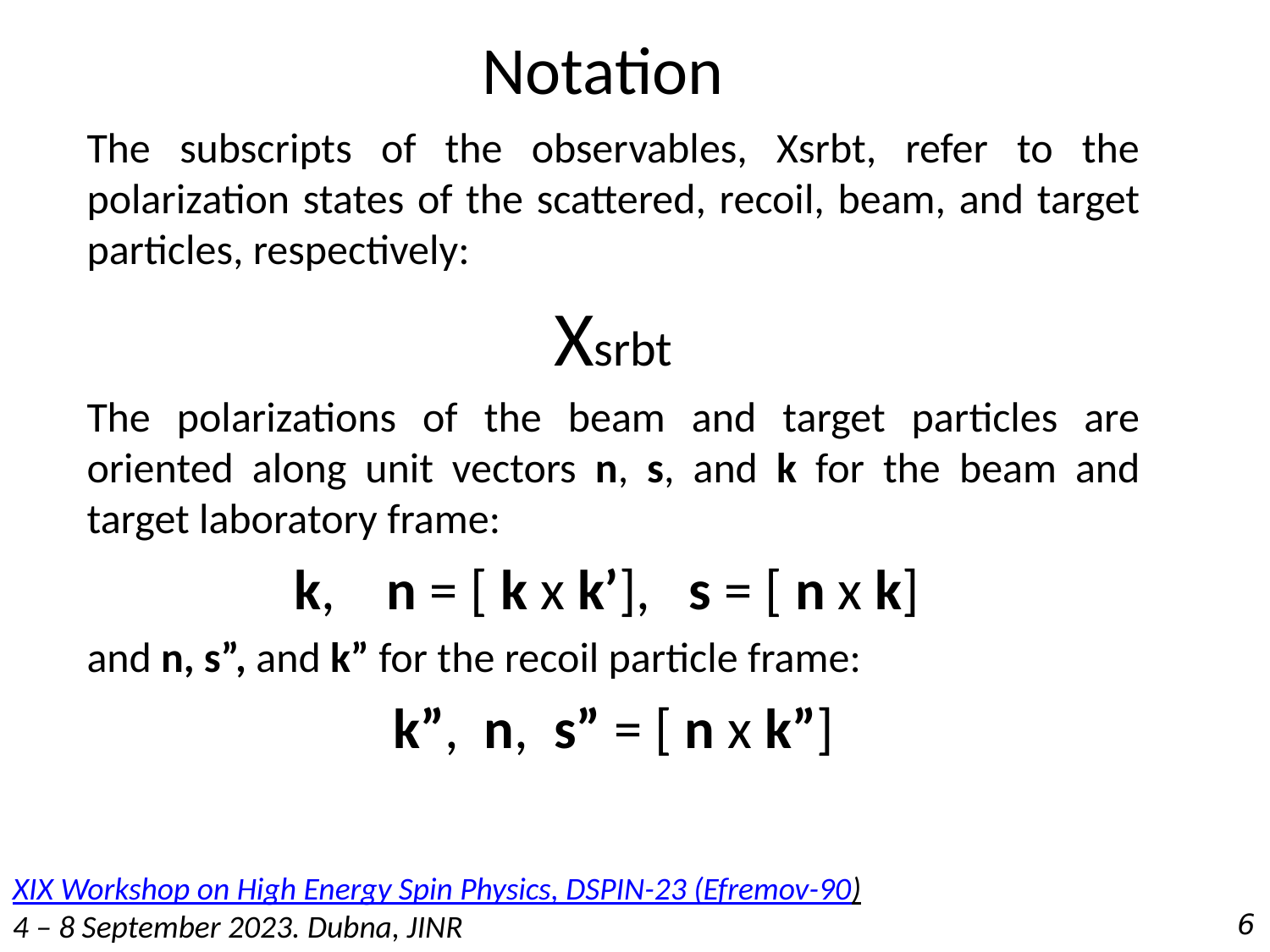

# Notation
The subscripts of the observables, Xsrbt, refer to the polarization states of the scattered, recoil, beam, and target particles, respectively:
Xsrbt
The polarizations of the beam and target particles are oriented along unit vectors n, s, and k for the beam and target laboratory frame:
k,    n = [ k x k’],   s = [ n x k]
and n, s”, and k” for the recoil particle frame:
k”,  n,  s” = [ n x k”]

     6
XIX Workshop on High Energy Spin Physics, DSPIN-23 (Efremov-90)
4 – 8 September 2023. Dubna, JINR